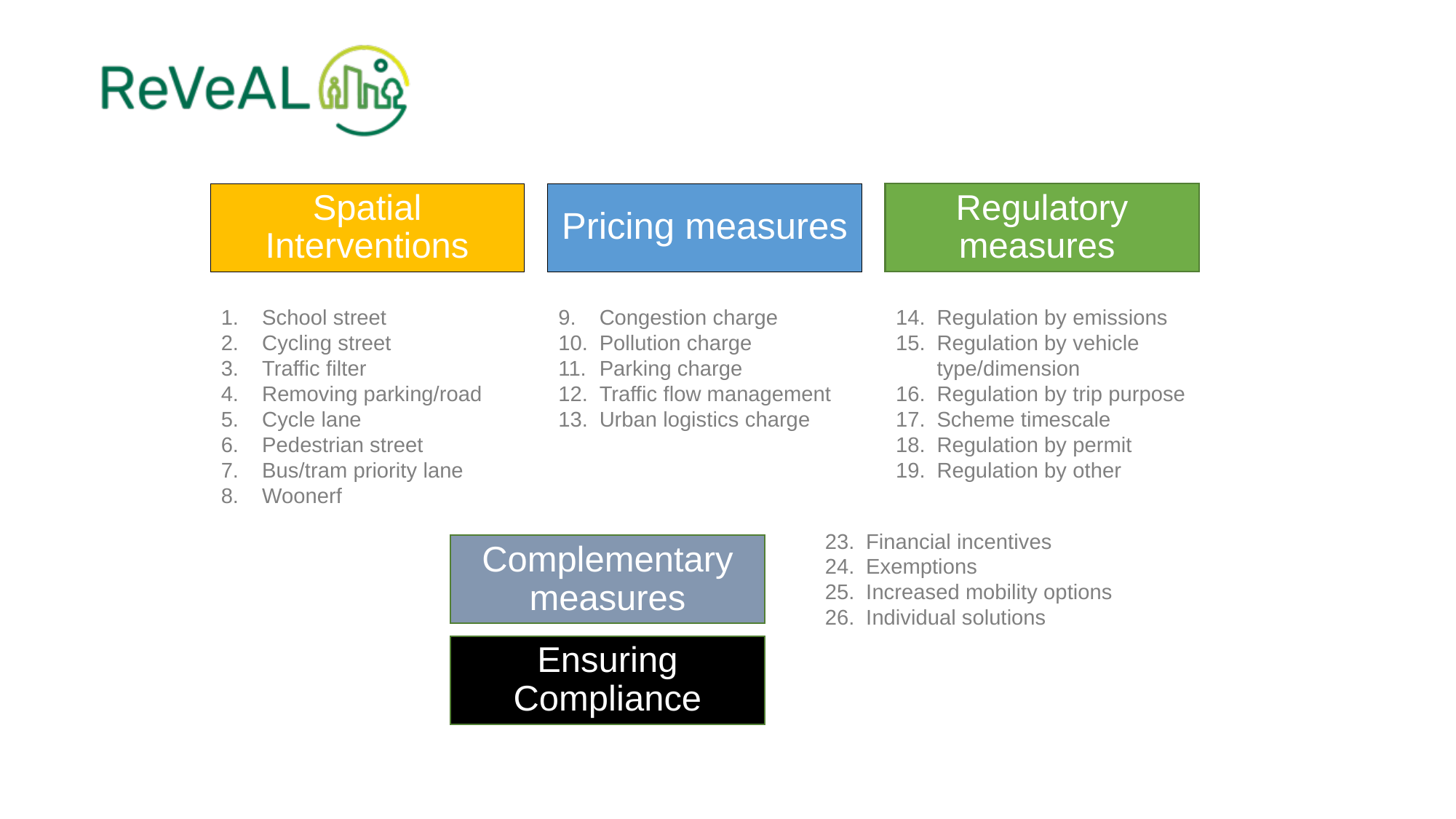

Spatial Interventions
Regulatory measures
Pricing measures
School street
Cycling street
Traffic filter
Removing parking/road
Cycle lane
Pedestrian street
Bus/tram priority lane
Woonerf
Regulation by emissions
Regulation by vehicle type/dimension
Regulation by trip purpose
Scheme timescale
Regulation by permit
Regulation by other
Congestion charge
Pollution charge
Parking charge
Traffic flow management
Urban logistics charge
Financial incentives
Exemptions
Increased mobility options
Individual solutions
Complementary measures
Ensuring Compliance